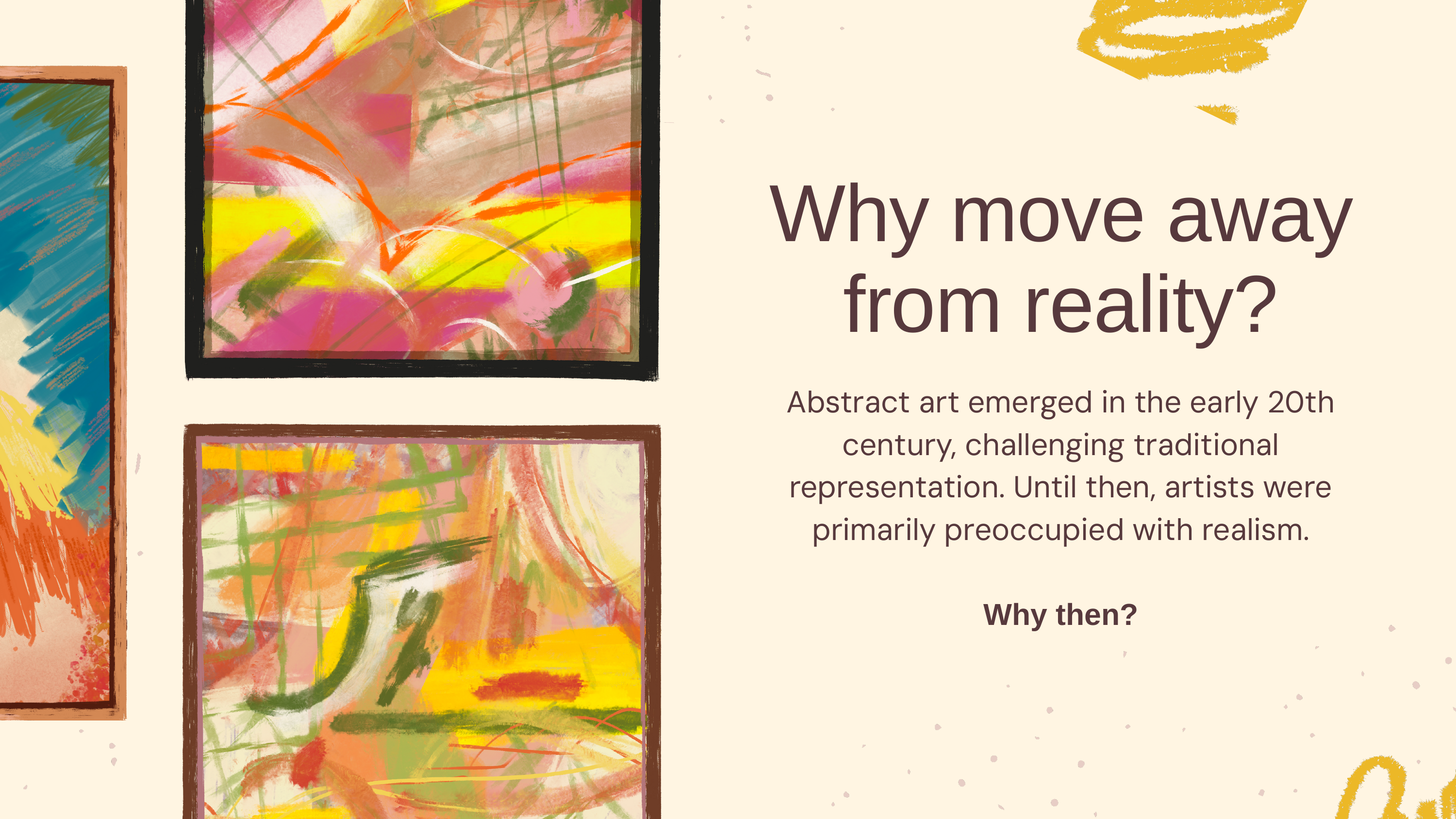

Why move away from reality?
Abstract art emerged in the early 20th century, challenging traditional representation. Until then, artists were primarily preoccupied with realism.

Why then?